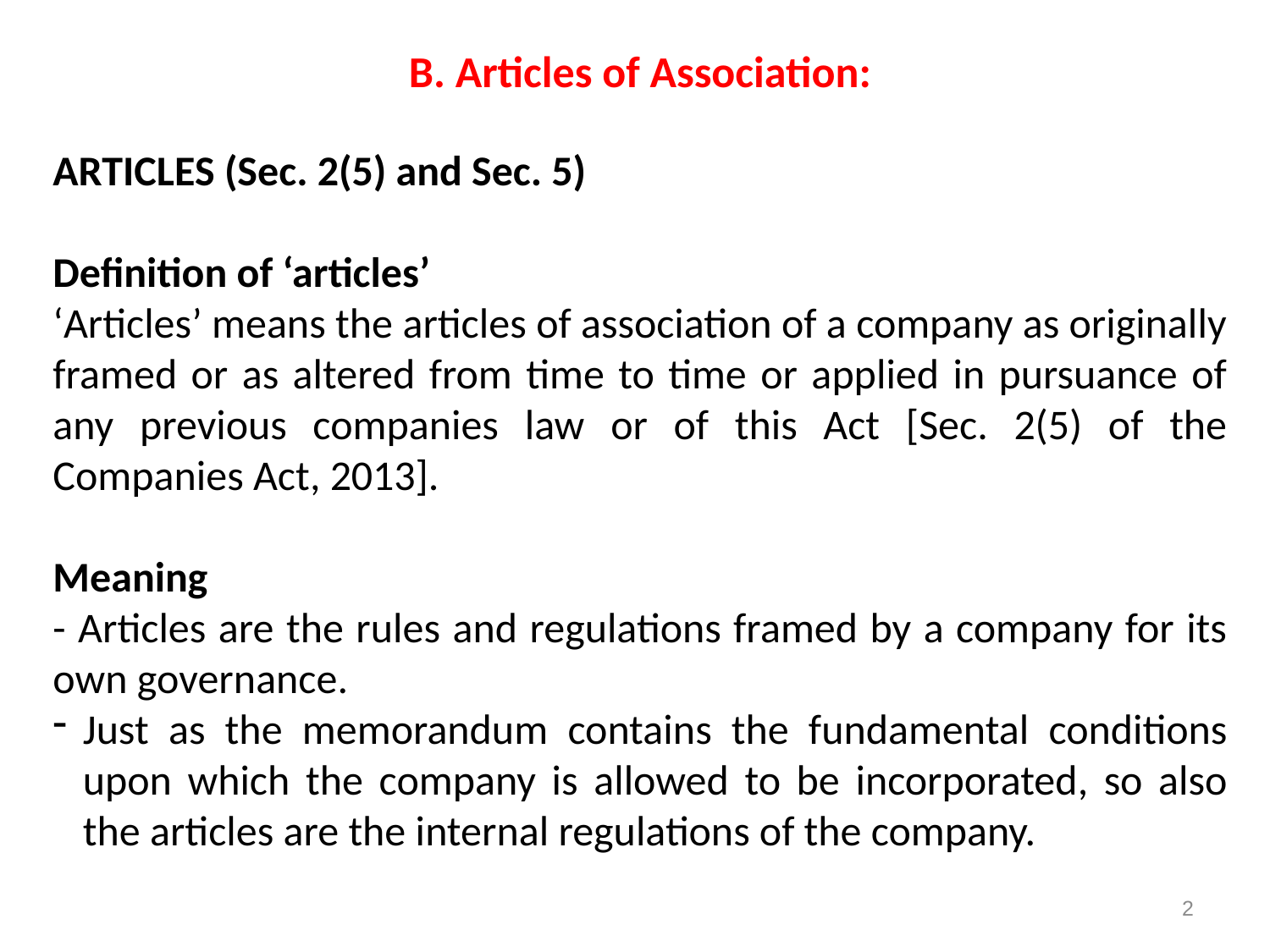

B. Articles of Association:

ARTICLES (Sec. 2(5) and Sec. 5)

Definition of ‘articles’
‘Articles’ means the articles of association of a company as originally framed or as altered from time to time or applied in pursuance of any previous companies law or of this Act [Sec. 2(5) of the Companies Act, 2013].

Meaning
- Articles are the rules and regulations framed by a company for its own governance.
Just as the memorandum contains the fundamental conditions upon which the company is allowed to be incorporated, so also the articles are the internal regulations of the company.
2